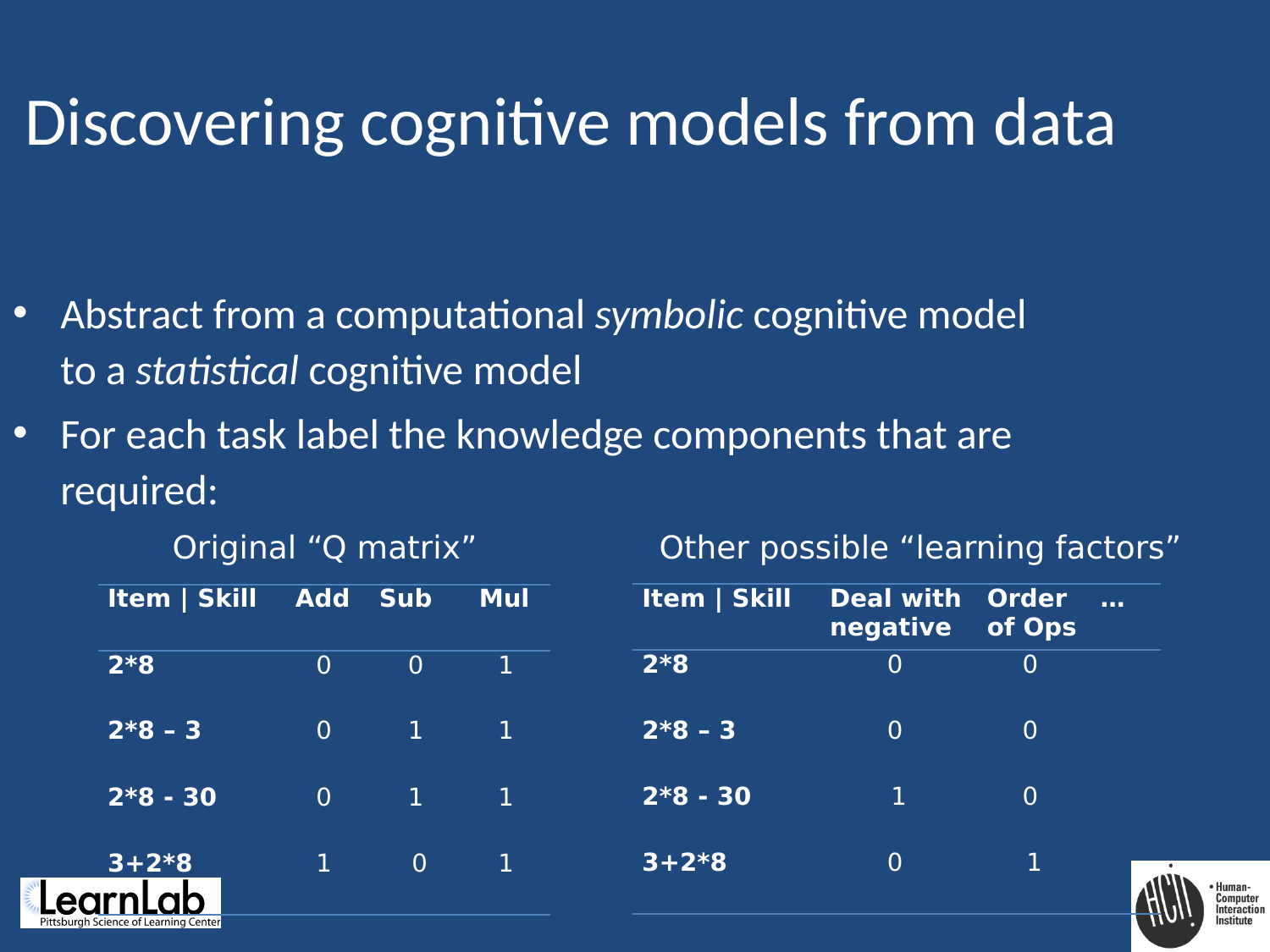

Discovering cognitive models from data
Abstract from a computational symbolic cognitive model to a statistical cognitive model
For each task label the knowledge components that are required:
Original “Q matrix”
Other possible “learning factors”
| Item | Skill | Deal with negative | Order of Ops | … |
| --- | --- | --- | --- |
| 2\*8 | 0 | 0 |  |
| 2\*8 – 3 | 0 | 0 |  |
| 2\*8 - 30 | 1 | 0 |  |
| 3+2\*8 | 0 | 1 |  |
| Item | Skill | Add | Sub | Mul |
| --- | --- | --- | --- |
| 2\*8 | 0 | 0 | 1 |
| 2\*8 – 3 | 0 | 1 | 1 |
| 2\*8 - 30 | 0 | 1 | 1 |
| 3+2\*8 | 1 | 0 | 1 |